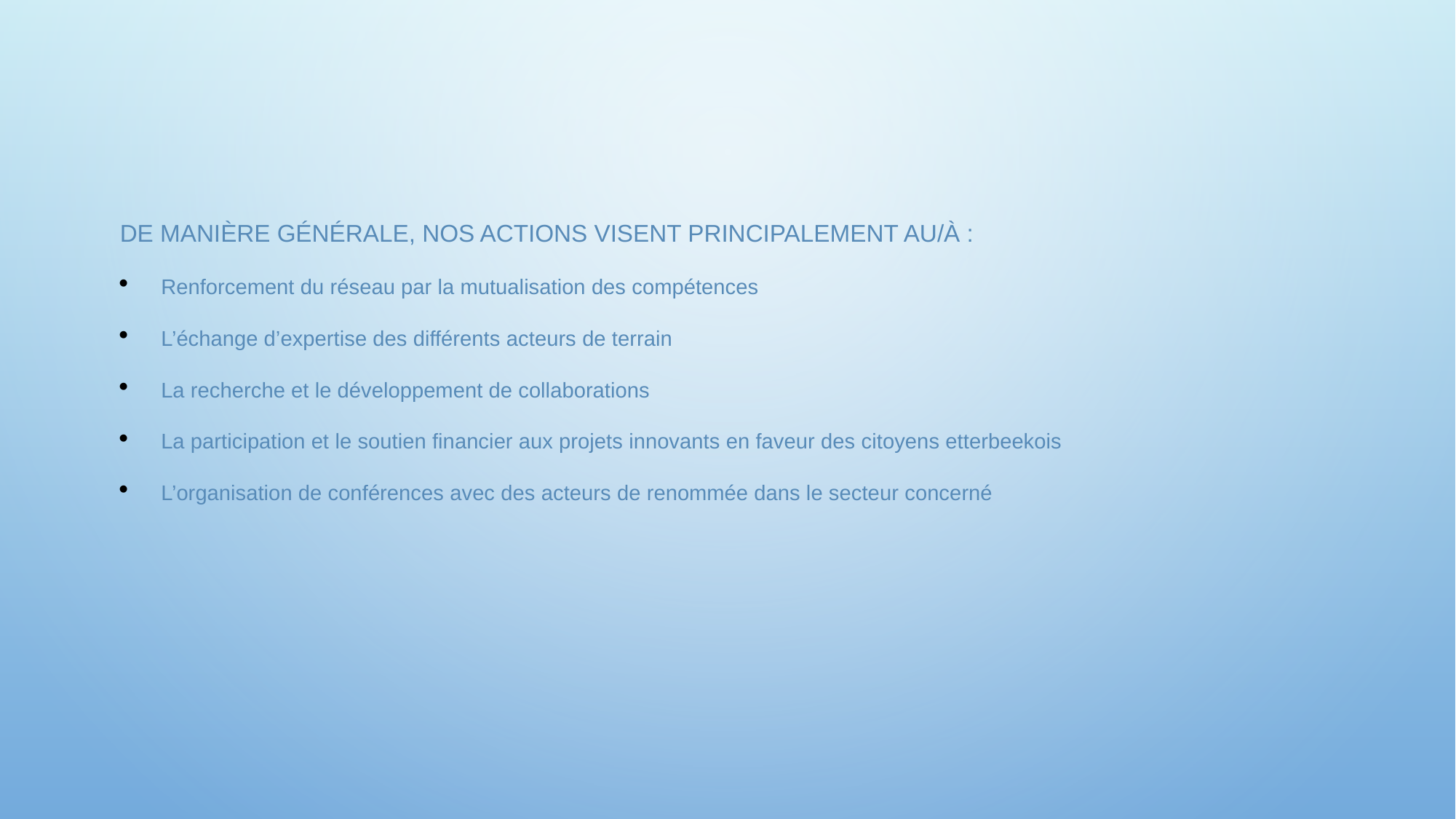

De manière générale, nos actions visent principalement au/à :
Renforcement du réseau par la mutualisation des compétences
L’échange d’expertise des différents acteurs de terrain
La recherche et le développement de collaborations
La participation et le soutien financier aux projets innovants en faveur des citoyens etterbeekois
L’organisation de conférences avec des acteurs de renommée dans le secteur concerné